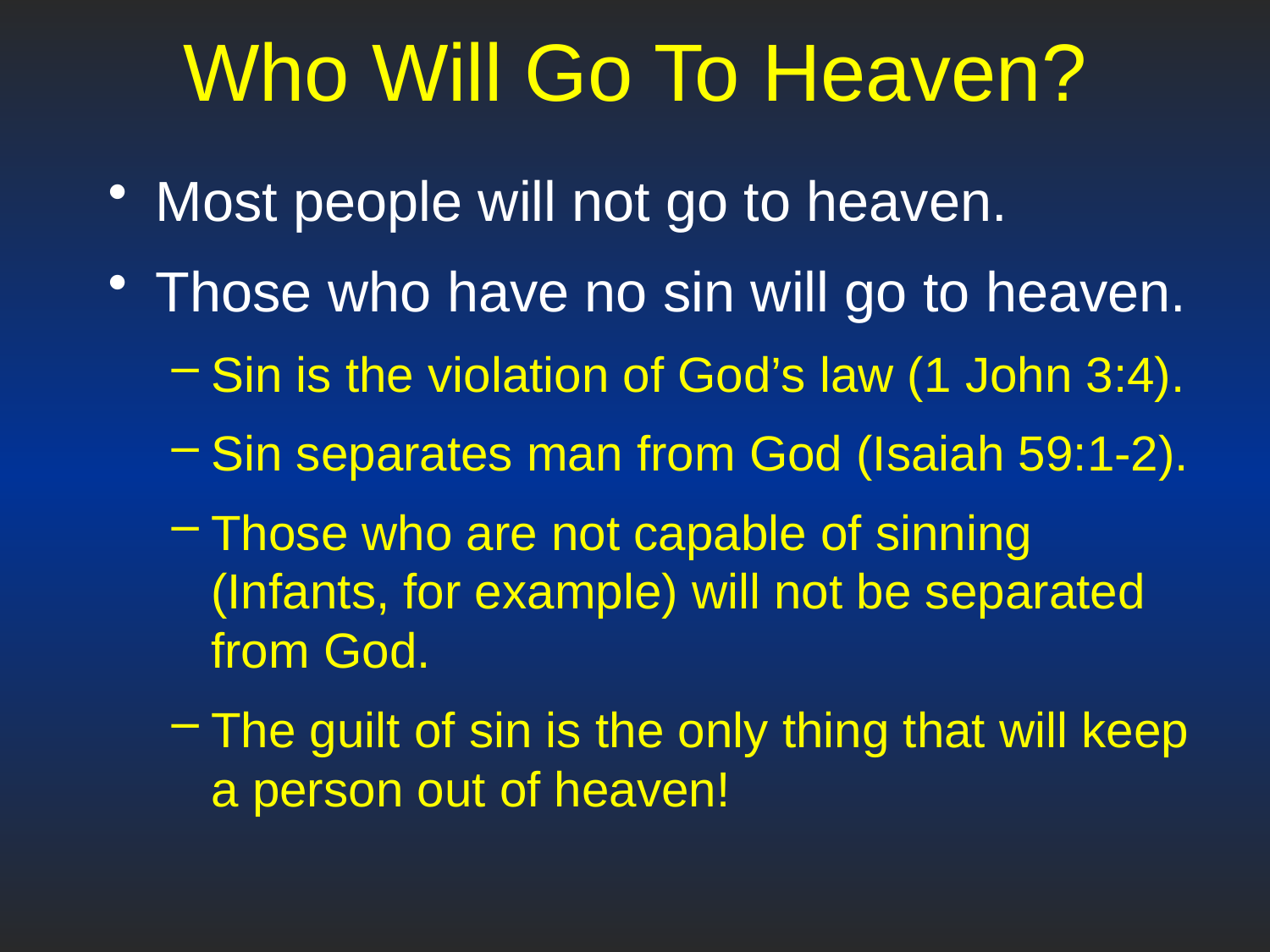

# Who Will Go To Heaven?
Most people will not go to heaven.
Those who have no sin will go to heaven.
Sin is the violation of God’s law (1 John 3:4).
Sin separates man from God (Isaiah 59:1-2).
Those who are not capable of sinning (Infants, for example) will not be separated from God.
The guilt of sin is the only thing that will keep a person out of heaven!